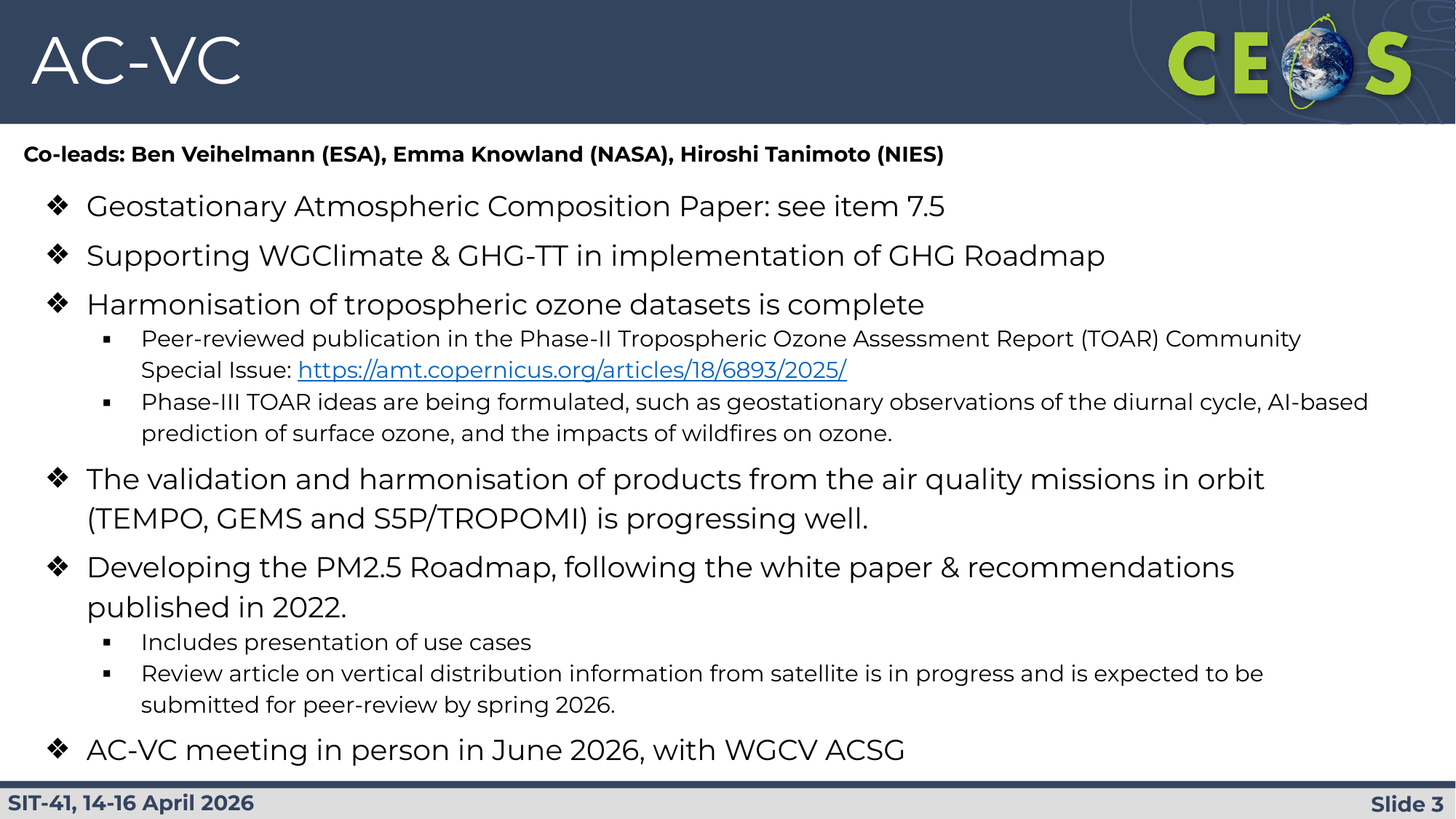

# AC-VC
Co-leads: Ben Veihelmann (ESA), Emma Knowland (NASA), Hiroshi Tanimoto (NIES)
Geostationary Atmospheric Composition Paper: see item 7.5
Supporting WGClimate & GHG-TT in implementation of GHG Roadmap
Harmonisation of tropospheric ozone datasets is complete
Peer-reviewed publication in the Phase-II Tropospheric Ozone Assessment Report (TOAR) Community Special Issue: https://amt.copernicus.org/articles/18/6893/2025/
Phase-III TOAR ideas are being formulated, such as geostationary observations of the diurnal cycle, AI-based prediction of surface ozone, and the impacts of wildfires on ozone.
The validation and harmonisation of products from the air quality missions in orbit (TEMPO, GEMS and S5P/TROPOMI) is progressing well.
Developing the PM2.5 Roadmap, following the white paper & recommendations published in 2022.
Includes presentation of use cases
Review article on vertical distribution information from satellite is in progress and is expected to be submitted for peer-review by spring 2026.
AC-VC meeting in person in June 2026, with WGCV ACSG